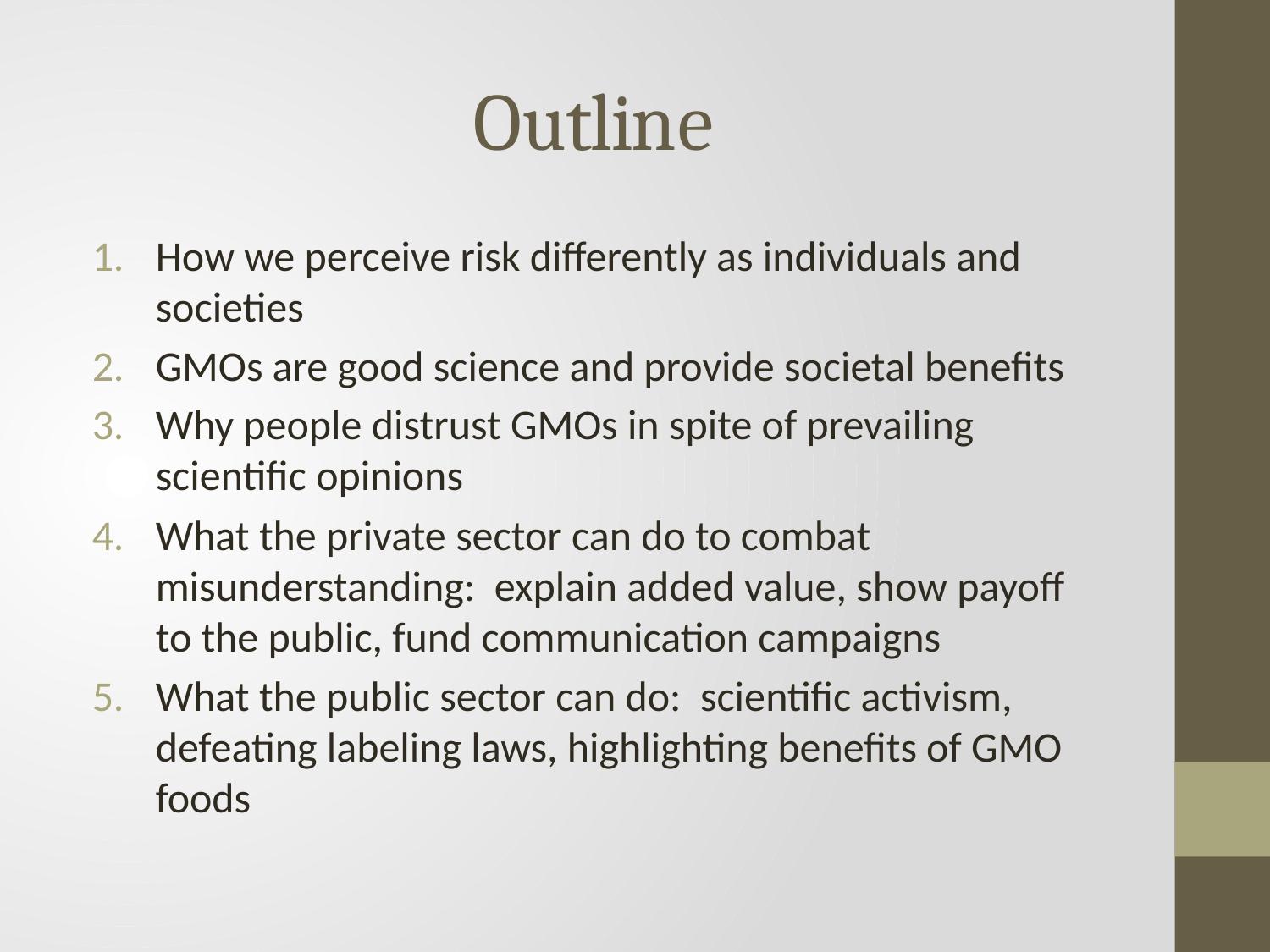

# Outline
How we perceive risk differently as individuals and societies
GMOs are good science and provide societal benefits
Why people distrust GMOs in spite of prevailing scientific opinions
What the private sector can do to combat misunderstanding:  explain added value, show payoff to the public, fund communication campaigns
What the public sector can do:  scientific activism, defeating labeling laws, highlighting benefits of GMO foods